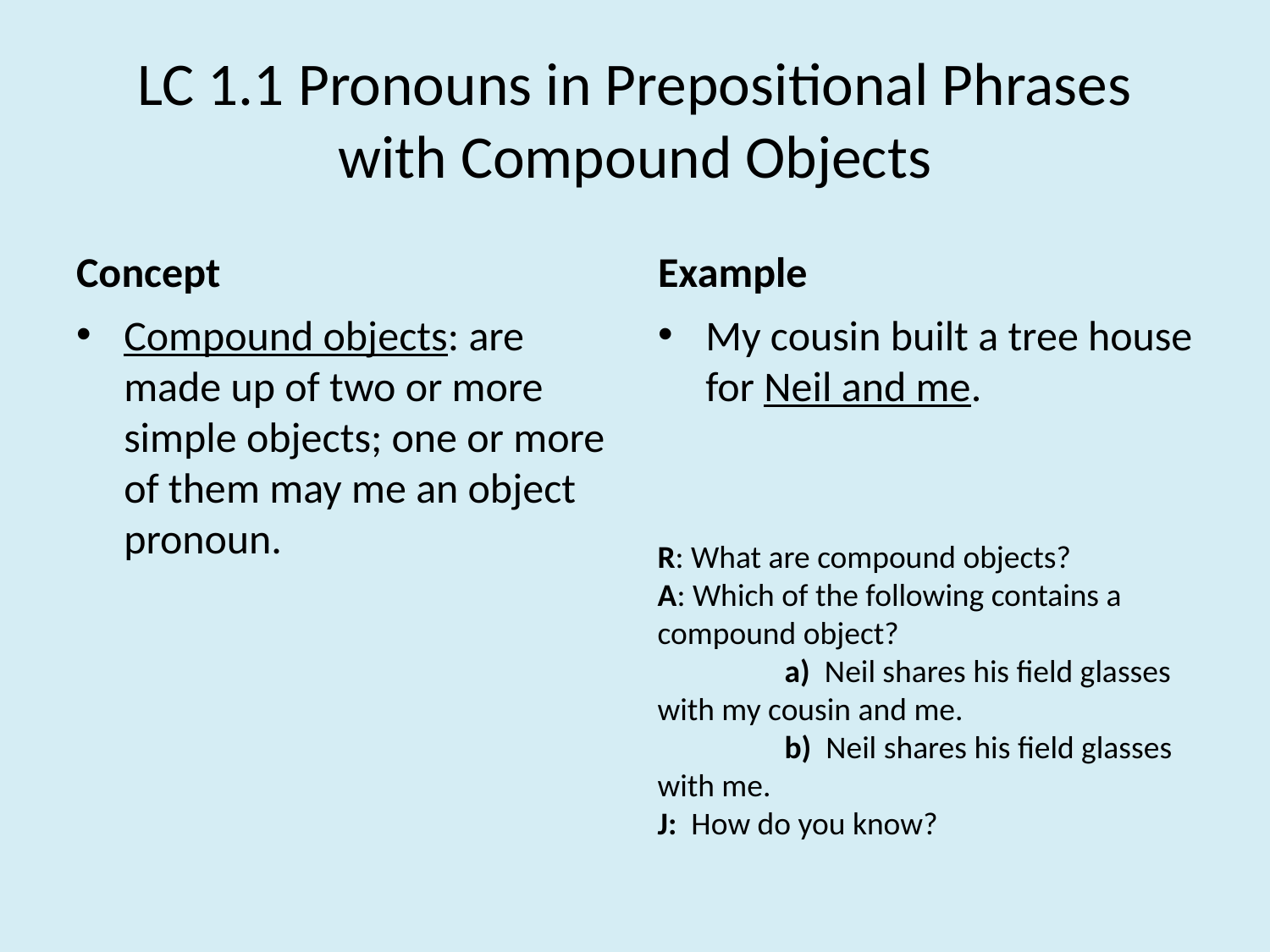

# LC 1.1 Pronouns in Prepositional Phrases with Compound Objects
Concept
Example
Compound objects: are made up of two or more simple objects; one or more of them may me an object pronoun.
My cousin built a tree house for Neil and me.
R: What are compound objects?
A: Which of the following contains a compound object?
	a)  Neil shares his field glasses with my cousin and me.
	b)  Neil shares his field glasses with me.
J:  How do you know?